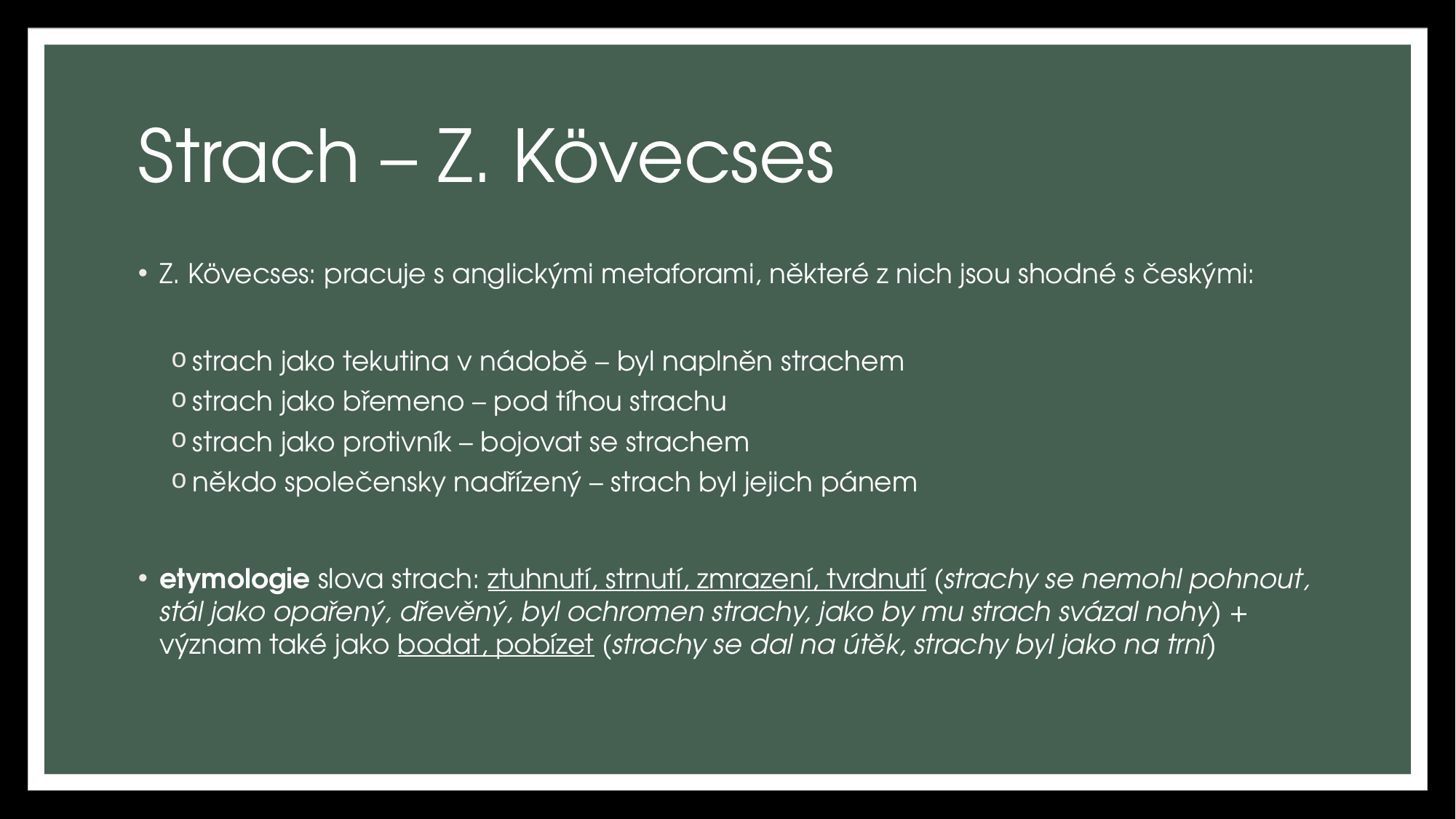

# Strach – Z. Kövecses
Z. Kövecses: pracuje s anglickými metaforami, některé z nich jsou shodné s českými:

strach jako tekutina v nádobě – byl naplněn strachem
strach jako břemeno – pod tíhou strachu
strach jako protivník – bojovat se strachem
někdo společensky nadřízený – strach byl jejich pánem

etymologie slova strach: ztuhnutí, strnutí, zmrazení, tvrdnutí (strachy se nemohl pohnout, stál jako opařený, dřevěný, byl ochromen strachy, jako by mu strach svázal nohy) + význam také jako bodat, pobízet (strachy se dal na útěk, strachy byl jako na trní)